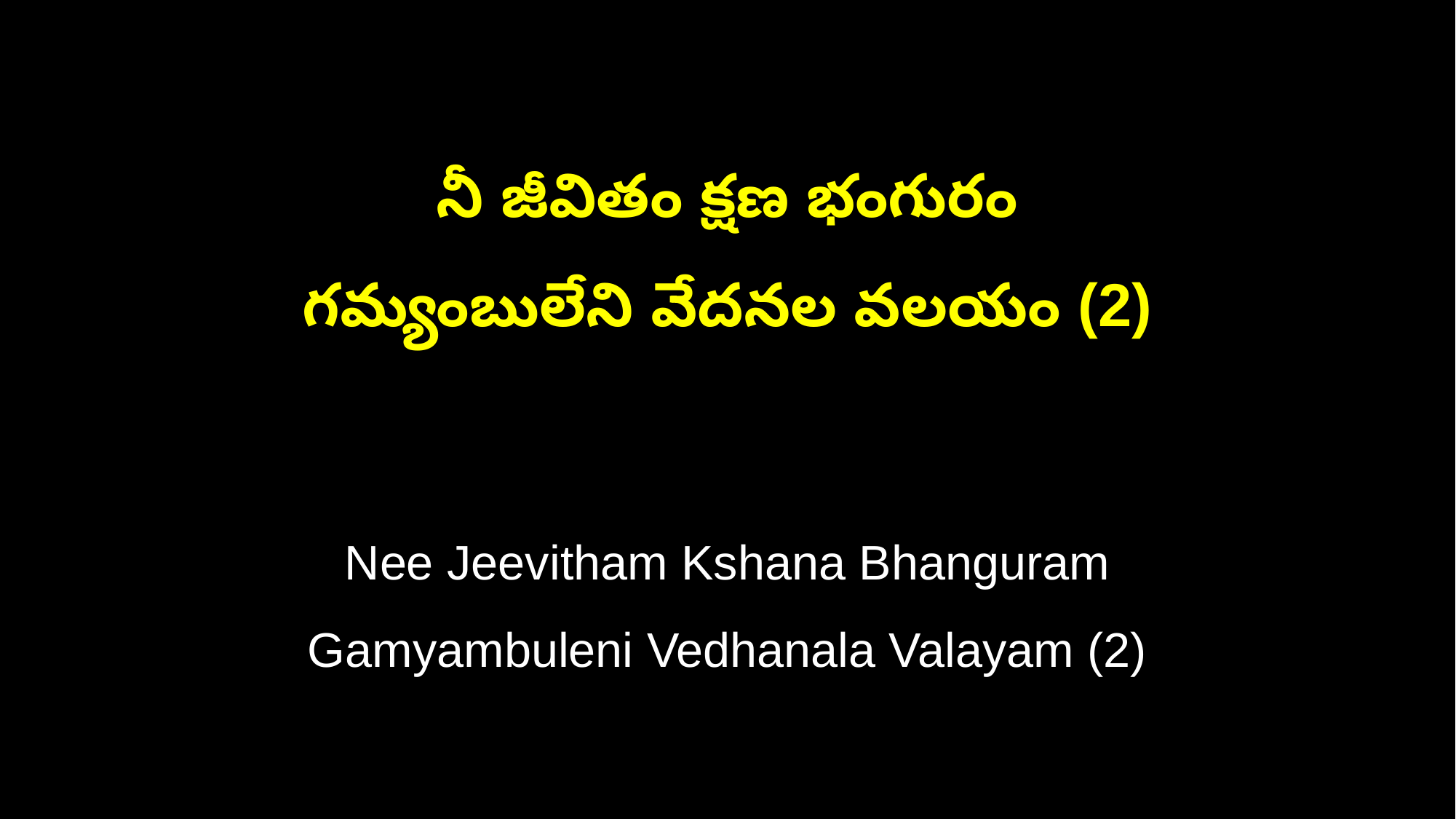

నీ జీవితం క్షణ భంగురం
గమ్యంబులేని వేదనల వలయం (2)
Nee Jeevitham Kshana Bhanguram
Gamyambuleni Vedhanala Valayam (2)